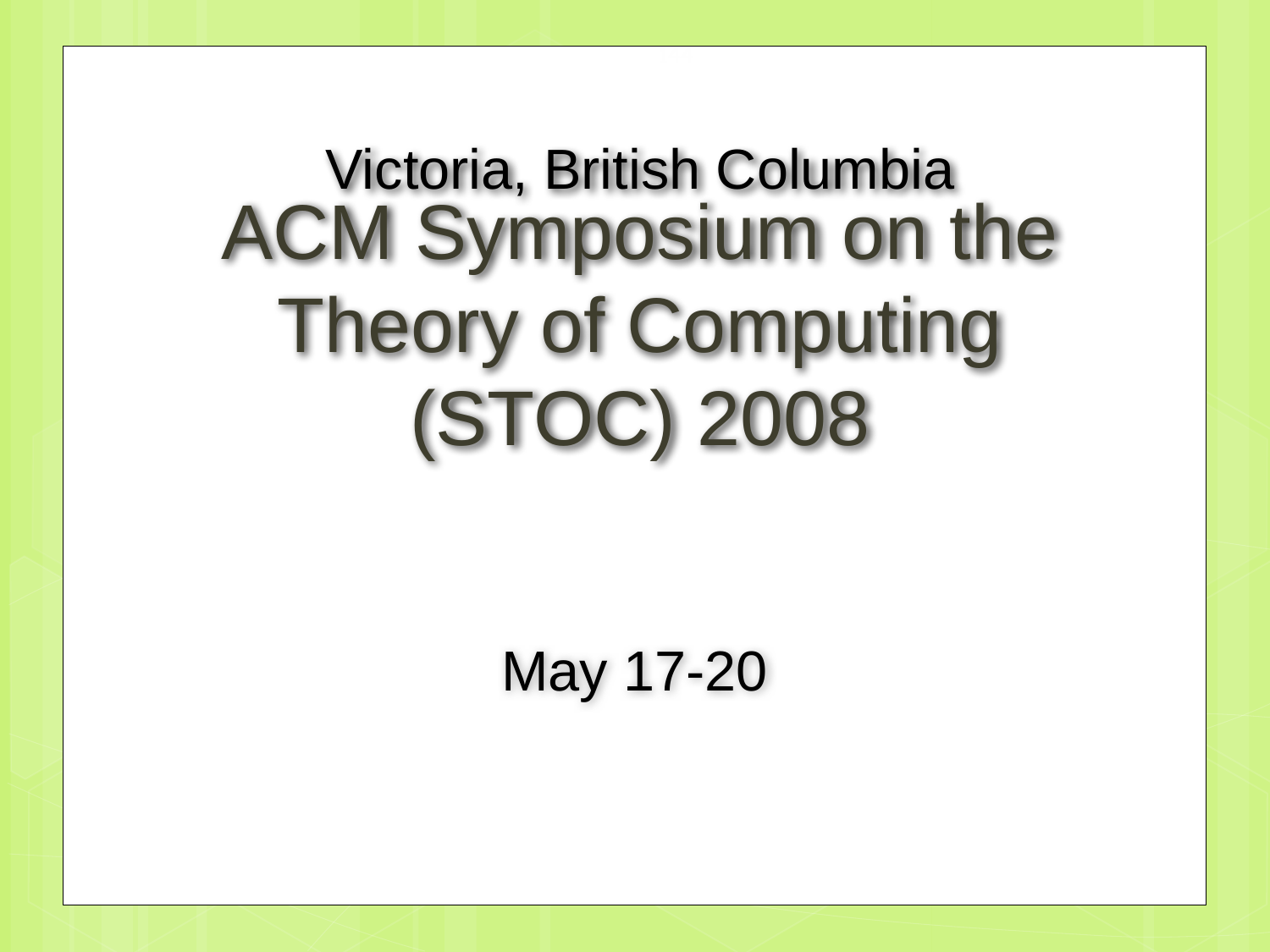

144
Victoria, British Columbia
ACM Symposium on the Theory of Computing
(STOC) 2008

May 17-20